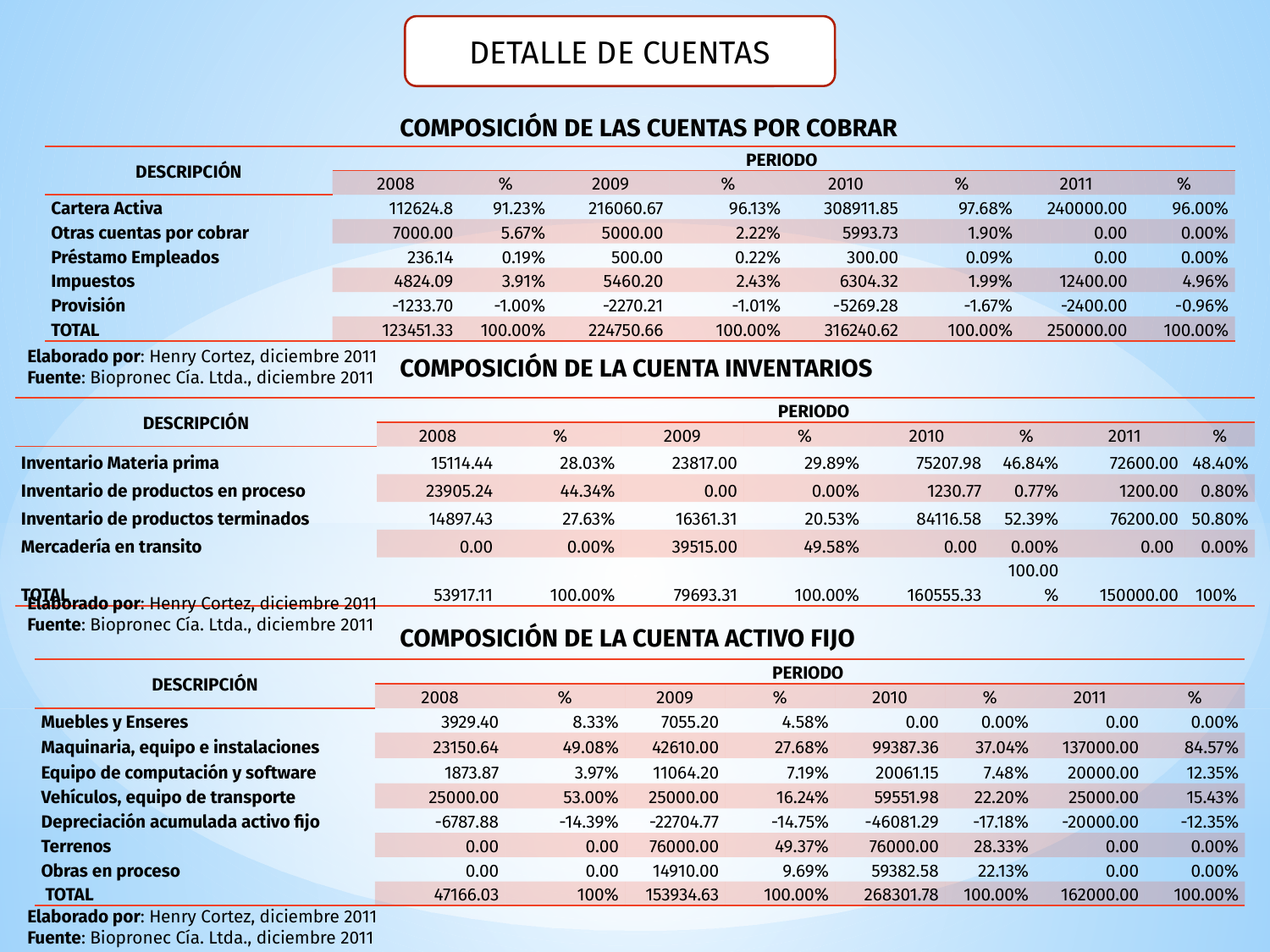

DETALLE DE CUENTAS
COMPOSICIÓN DE LAS CUENTAS POR COBRAR
| DESCRIPCIÓN | PERIODO |  |  |  |  |  |  |  |
| --- | --- | --- | --- | --- | --- | --- | --- | --- |
|  | 2008 | % | 2009 | % | 2010 | % | 2011 | % |
| Cartera Activa | 112624.8 | 91.23% | 216060.67 | 96.13% | 308911.85 | 97.68% | 240000.00 | 96.00% |
| Otras cuentas por cobrar | 7000.00 | 5.67% | 5000.00 | 2.22% | 5993.73 | 1.90% | 0.00 | 0.00% |
| Préstamo Empleados | 236.14 | 0.19% | 500.00 | 0.22% | 300.00 | 0.09% | 0.00 | 0.00% |
| Impuestos | 4824.09 | 3.91% | 5460.20 | 2.43% | 6304.32 | 1.99% | 12400.00 | 4.96% |
| Provisión | -1233.70 | -1.00% | -2270.21 | -1.01% | -5269.28 | -1.67% | -2400.00 | -0.96% |
| TOTAL | 123451.33 | 100.00% | 224750.66 | 100.00% | 316240.62 | 100.00% | 250000.00 | 100.00% |
Elaborado por: Henry Cortez, diciembre 2011
Fuente: Biopronec Cía. Ltda., diciembre 2011

COMPOSICIÓN DE LA CUENTA INVENTARIOS
| DESCRIPCIÓN | PERIODO |  |  |  |  |  |  |  |
| --- | --- | --- | --- | --- | --- | --- | --- | --- |
|  | 2008 | % | 2009 | % | 2010 | % | 2011 | % |
| Inventario Materia prima | 15114.44 | 28.03% | 23817.00 | 29.89% | 75207.98 | 46.84% | 72600.00 | 48.40% |
| Inventario de productos en proceso | 23905.24 | 44.34% | 0.00 | 0.00% | 1230.77 | 0.77% | 1200.00 | 0.80% |
| Inventario de productos terminados | 14897.43 | 27.63% | 16361.31 | 20.53% | 84116.58 | 52.39% | 76200.00 | 50.80% |
| Mercadería en transito | 0.00 | 0.00% | 39515.00 | 49.58% | 0.00 | 0.00% | 0.00 | 0.00% |
| TOTAL | 53917.11 | 100.00% | 79693.31 | 100.00% | 160555.33 | 100.00% | 150000.00 | 100% |
Elaborado por: Henry Cortez, diciembre 2011
Fuente: Biopronec Cía. Ltda., diciembre 2011

COMPOSICIÓN DE LA CUENTA ACTIVO FIJO
| DESCRIPCIÓN | PERIODO |  |  |  |  |  |  |  |
| --- | --- | --- | --- | --- | --- | --- | --- | --- |
|  | 2008 | % | 2009 | % | 2010 | % | 2011 | % |
| Muebles y Enseres | 3929.40 | 8.33% | 7055.20 | 4.58% | 0.00 | 0.00% | 0.00 | 0.00% |
| Maquinaria, equipo e instalaciones | 23150.64 | 49.08% | 42610.00 | 27.68% | 99387.36 | 37.04% | 137000.00 | 84.57% |
| Equipo de computación y software | 1873.87 | 3.97% | 11064.20 | 7.19% | 20061.15 | 7.48% | 20000.00 | 12.35% |
| Vehículos, equipo de transporte | 25000.00 | 53.00% | 25000.00 | 16.24% | 59551.98 | 22.20% | 25000.00 | 15.43% |
| Depreciación acumulada activo fijo | -6787.88 | -14.39% | -22704.77 | -14.75% | -46081.29 | -17.18% | -20000.00 | -12.35% |
| Terrenos | 0.00 | 0.00 | 76000.00 | 49.37% | 76000.00 | 28.33% | 0.00 | 0.00% |
| Obras en proceso | 0.00 | 0.00 | 14910.00 | 9.69% | 59382.58 | 22.13% | 0.00 | 0.00% |
| TOTAL | 47166.03 | 100% | 153934.63 | 100.00% | 268301.78 | 100.00% | 162000.00 | 100.00% |
Elaborado por: Henry Cortez, diciembre 2011
Fuente: Biopronec Cía. Ltda., diciembre 2011